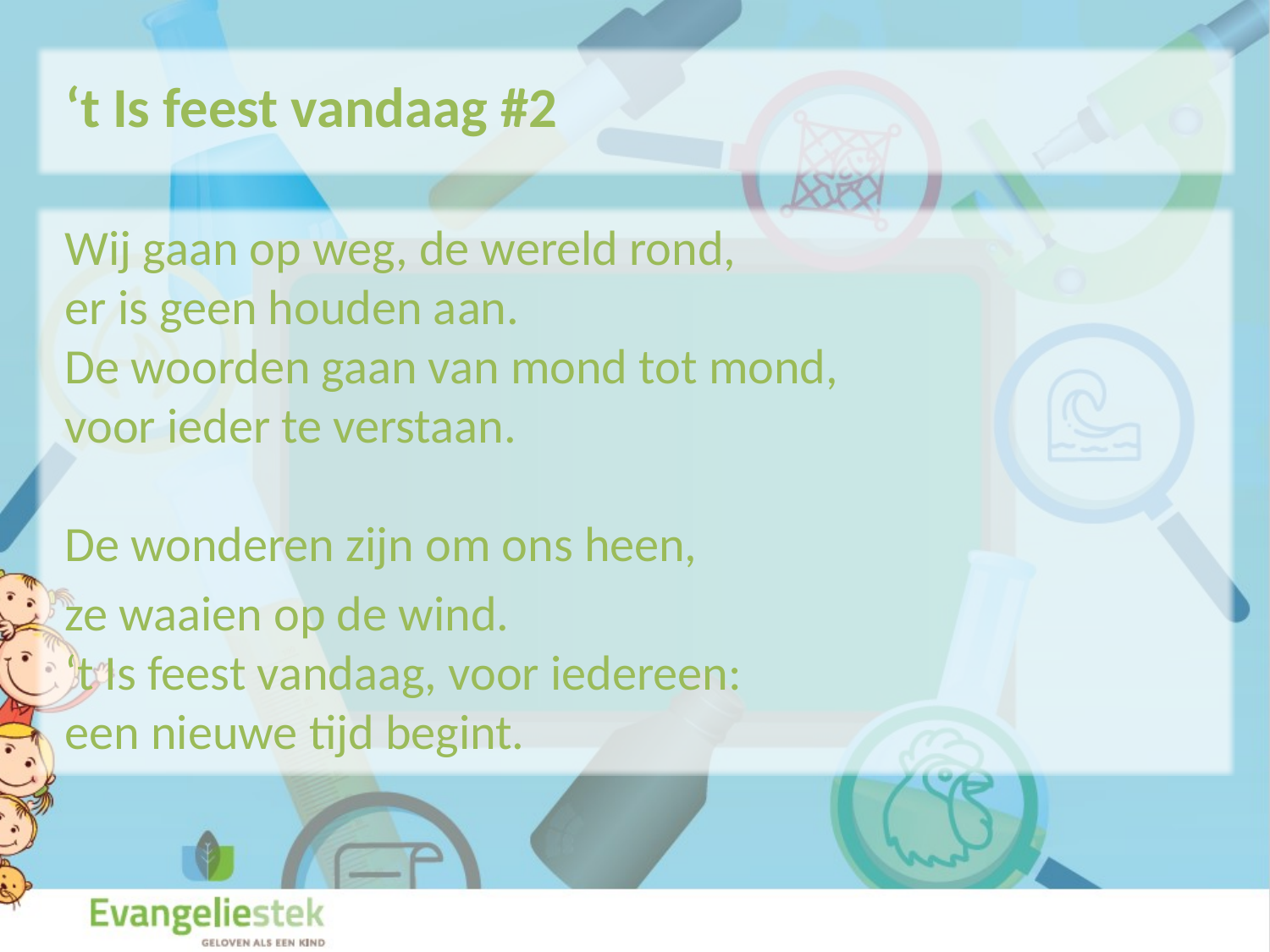

‘t Is feest vandaag #2
Wij gaan op weg, de wereld rond,
er is geen houden aan.
De woorden gaan van mond tot mond,
voor ieder te verstaan.
De wonderen zijn om ons heen,
ze waaien op de wind.
‘t Is feest vandaag, voor iedereen:
een nieuwe tijd begint.